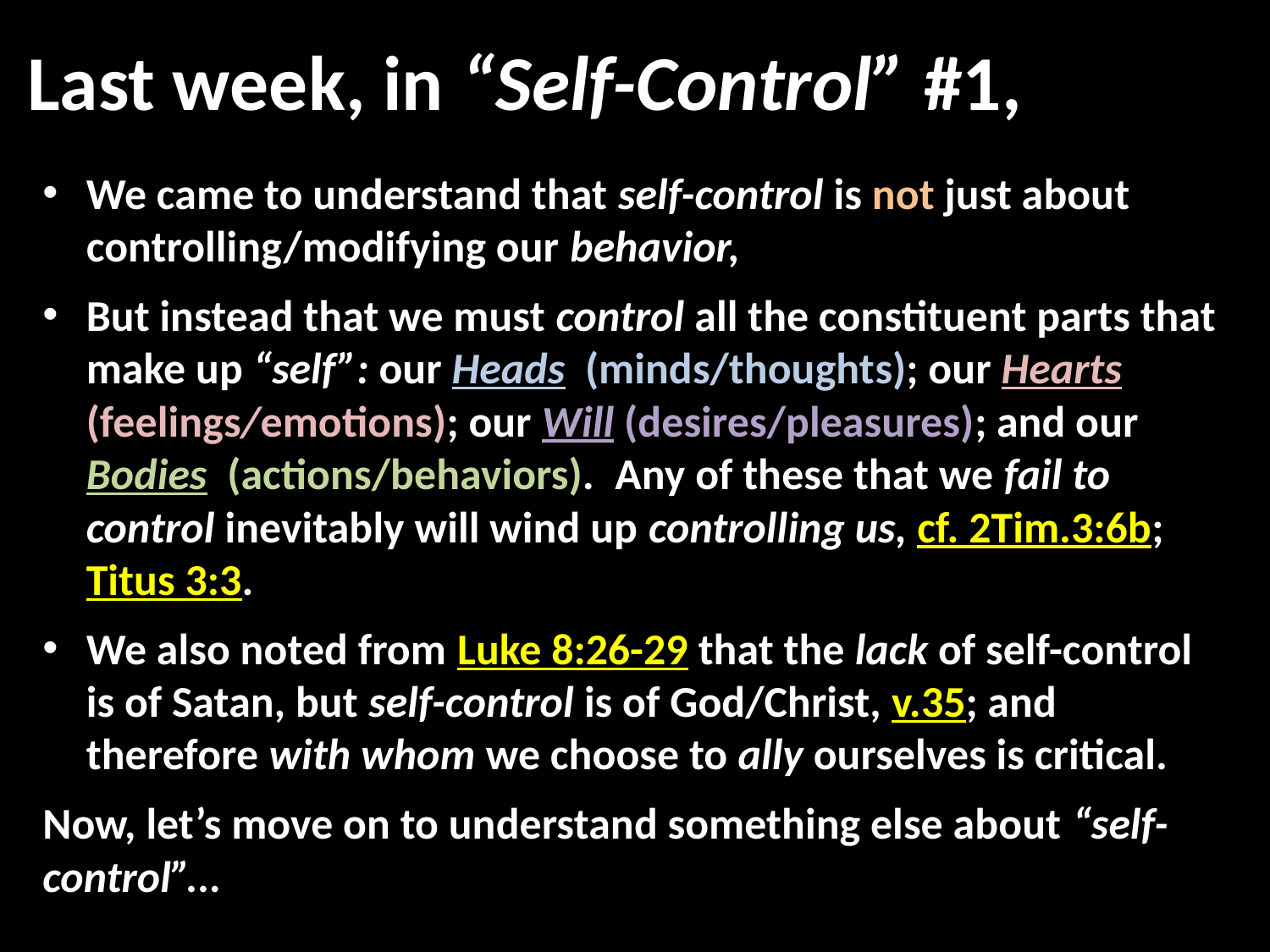

# Last week, in “Self-Control” #1,
We came to understand that self-control is not just about controlling/modifying our behavior,
But instead that we must control all the constituent parts that make up “self”: our Heads  (minds/thoughts); our Hearts  (feelings/emotions); our Will (desires/pleasures); and our Bodies  (actions/behaviors).  Any of these that we fail to control inevitably will wind up controlling us, cf. 2Tim.3:6b; Titus 3:3.
We also noted from Luke 8:26-29 that the lack of self-control is of Satan, but self-control is of God/Christ, v.35; and therefore with whom we choose to ally ourselves is critical.
Now, let’s move on to understand something else about “self-control”...